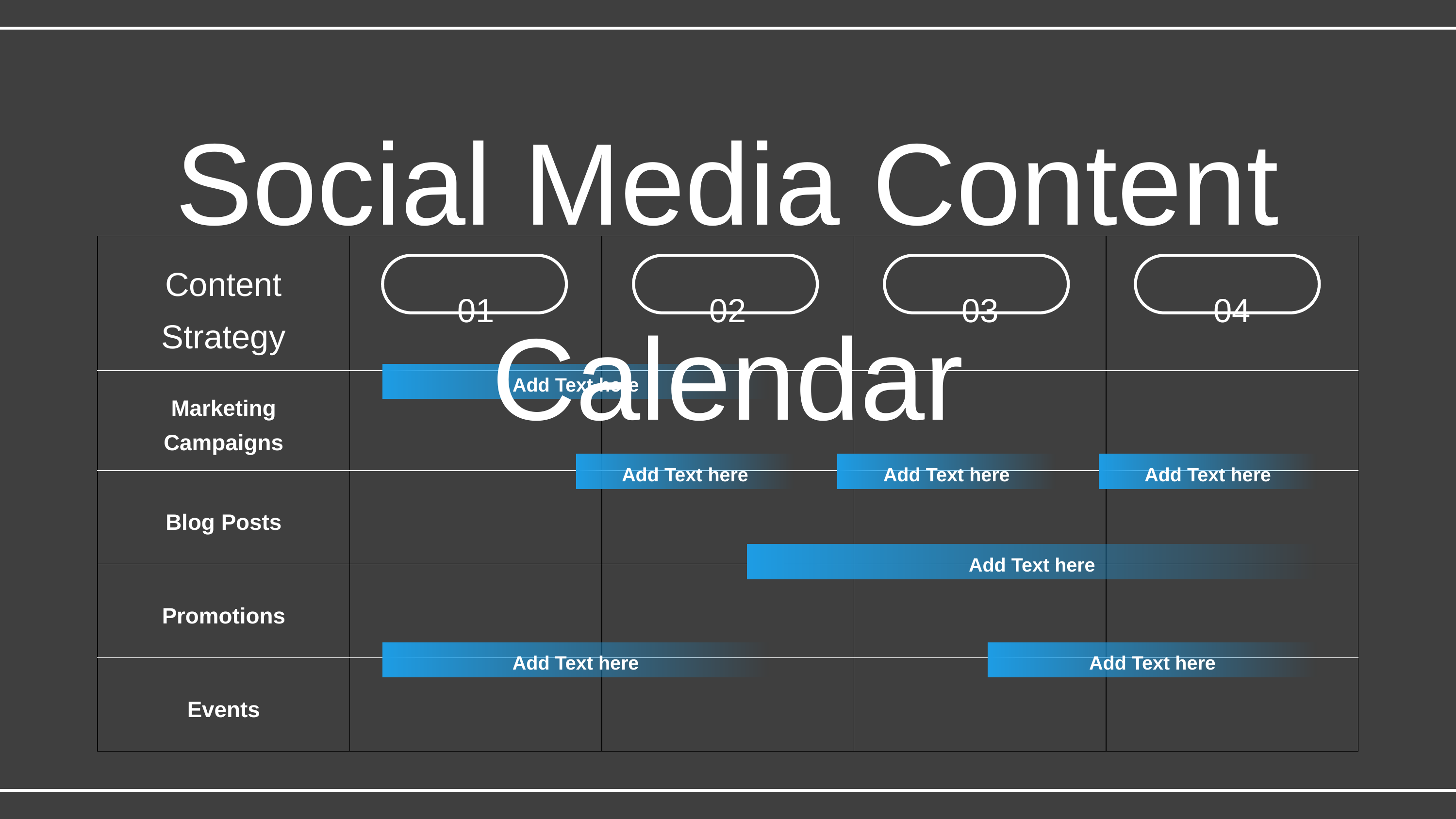

Social Media Content Calendar
| Content Strategy | 01 | 02 | 03 | 04 |
| --- | --- | --- | --- | --- |
| Marketing Campaigns |  |  |  |  |
| Blog Posts |  |  |  |  |
| Promotions |  |  |  |  |
| Events |  |  |  |  |

Add Text here

Add Text here
Add Text here
Add Text here

Add Text here

Add Text here
Add Text here